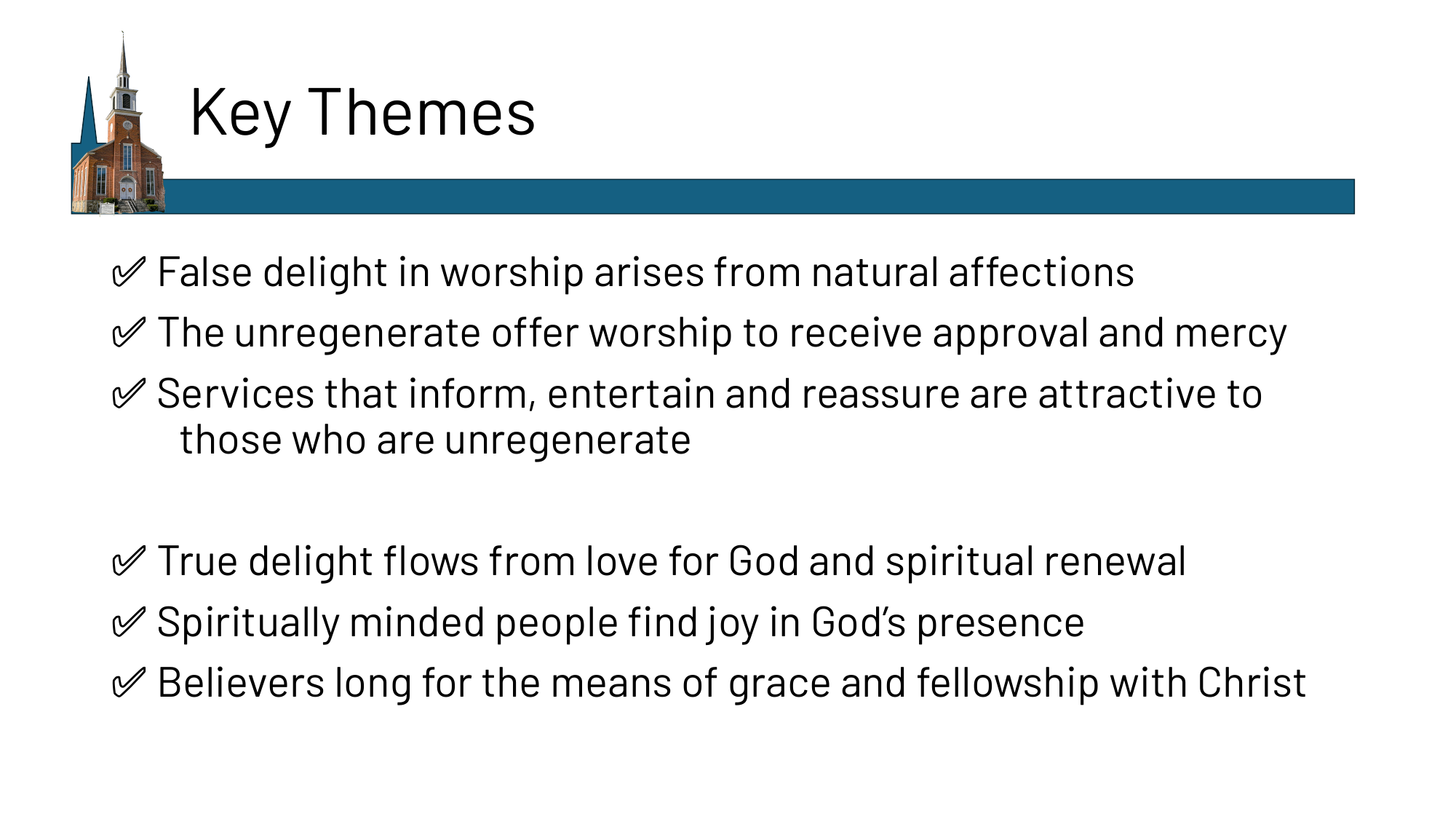

# Key Themes
✅ False delight in worship arises from natural affections
✅ The unregenerate offer worship to receive approval and mercy
✅ Services that inform, entertain and reassure are attractive to those who are unregenerate

✅ True delight flows from love for God and spiritual renewal
✅ Spiritually minded people find joy in God’s presence
✅ Believers long for the means of grace and fellowship with Christ